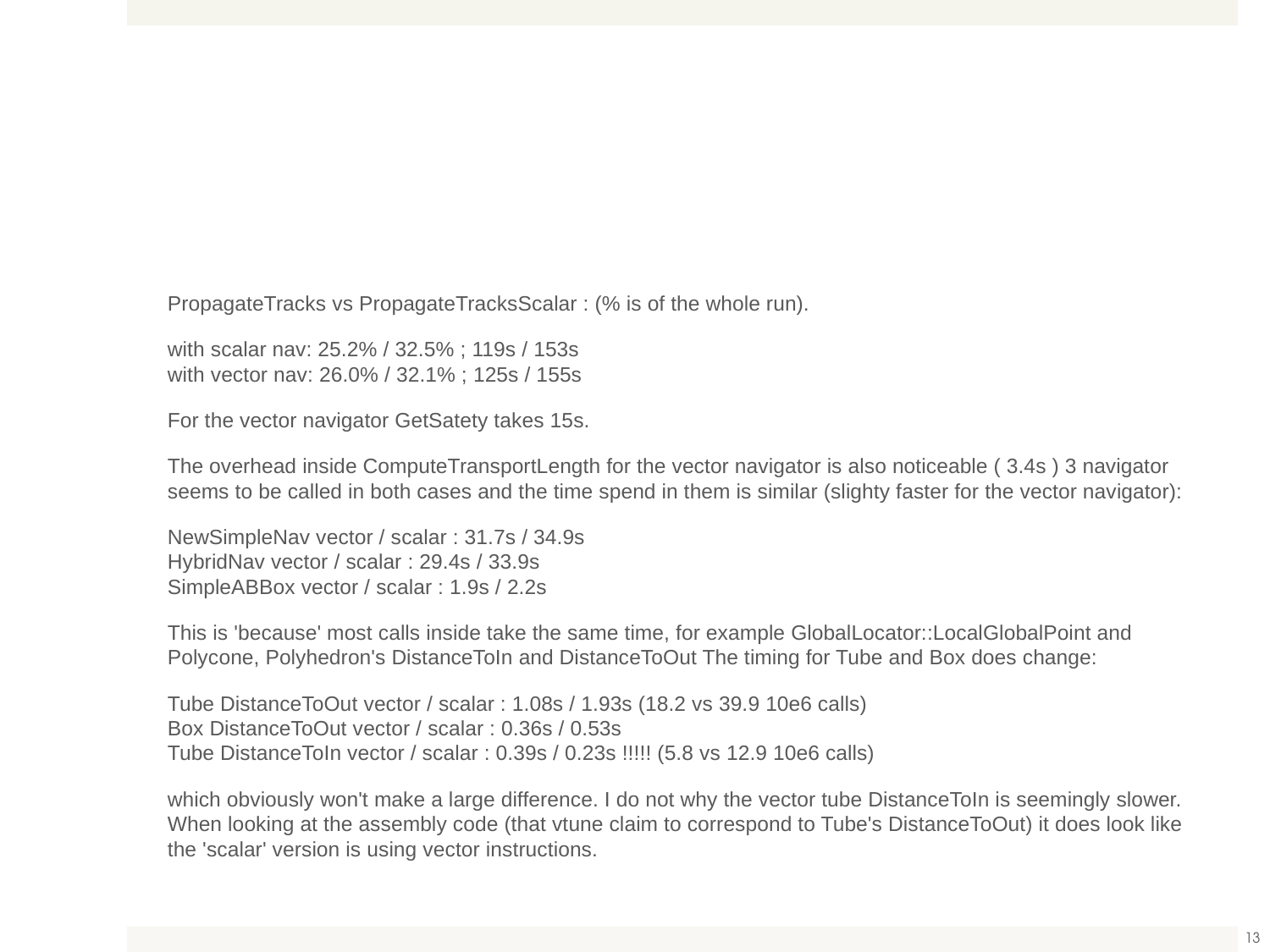

#
PropagateTracks vs PropagateTracksScalar : (% is of the whole run).
with scalar nav: 25.2% / 32.5% ; 119s / 153s
with vector nav: 26.0% / 32.1% ; 125s / 155s
For the vector navigator GetSatety takes 15s.
The overhead inside ComputeTransportLength for the vector navigator is also noticeable ( 3.4s ) 3 navigator seems to be called in both cases and the time spend in them is similar (slighty faster for the vector navigator):
NewSimpleNav vector / scalar : 31.7s / 34.9s
HybridNav vector / scalar : 29.4s / 33.9s
SimpleABBox vector / scalar : 1.9s / 2.2s
This is 'because' most calls inside take the same time, for example GlobalLocator::LocalGlobalPoint and Polycone, Polyhedron's DistanceToIn and DistanceToOut The timing for Tube and Box does change:
Tube DistanceToOut vector / scalar : 1.08s / 1.93s (18.2 vs 39.9 10e6 calls)
Box DistanceToOut vector / scalar : 0.36s / 0.53s
Tube DistanceToIn vector / scalar : 0.39s / 0.23s !!!!! (5.8 vs 12.9 10e6 calls)
which obviously won't make a large difference. I do not why the vector tube DistanceToIn is seemingly slower. When looking at the assembly code (that vtune claim to correspond to Tube's DistanceToOut) it does look like the 'scalar' version is using vector instructions.
13